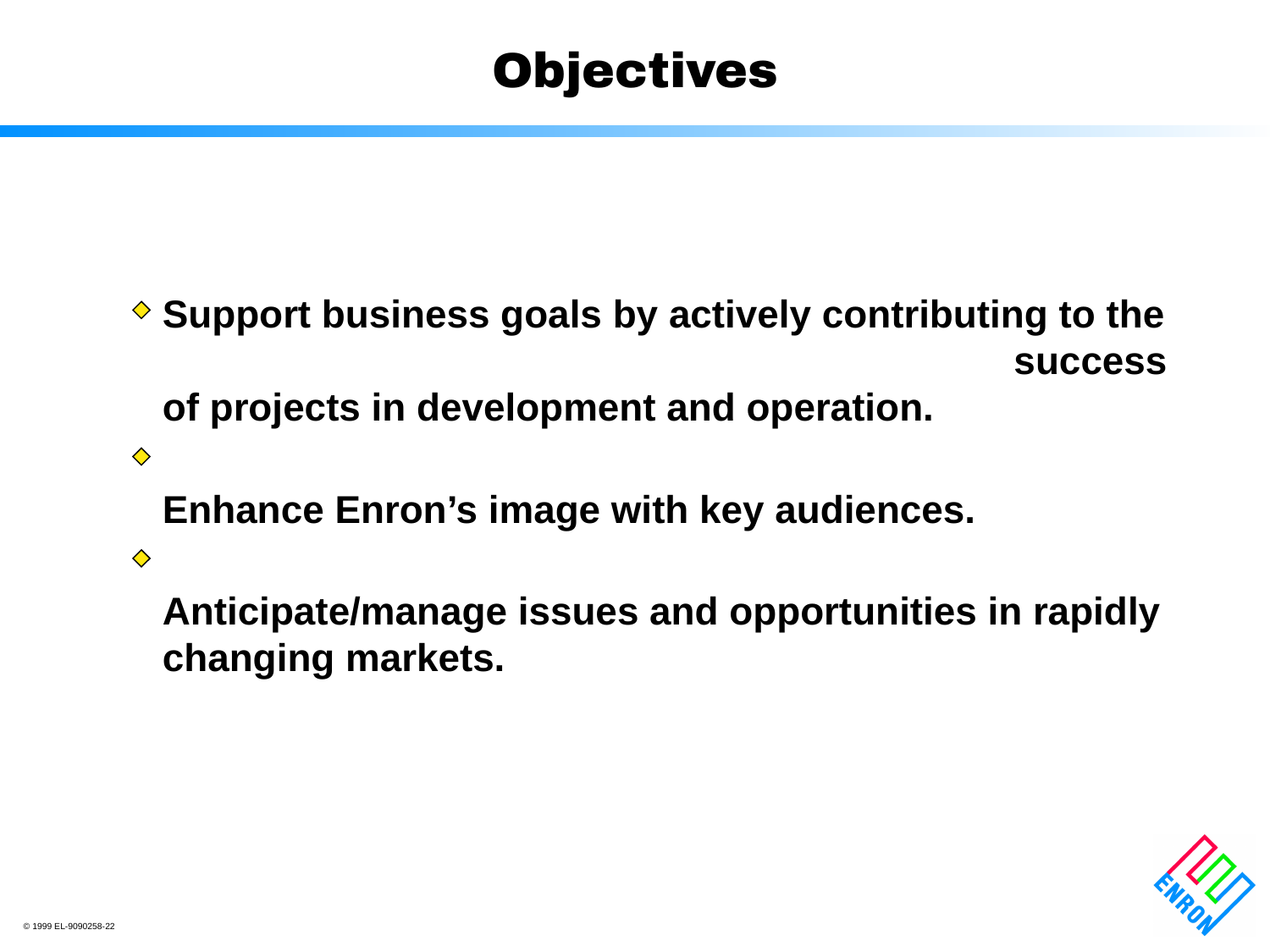

# Objectives
Support business goals by actively contributing to the                                                                                  success of projects in development and operation.
Enhance Enron’s image with key audiences.
Anticipate/manage issues and opportunities in rapidly changing markets.